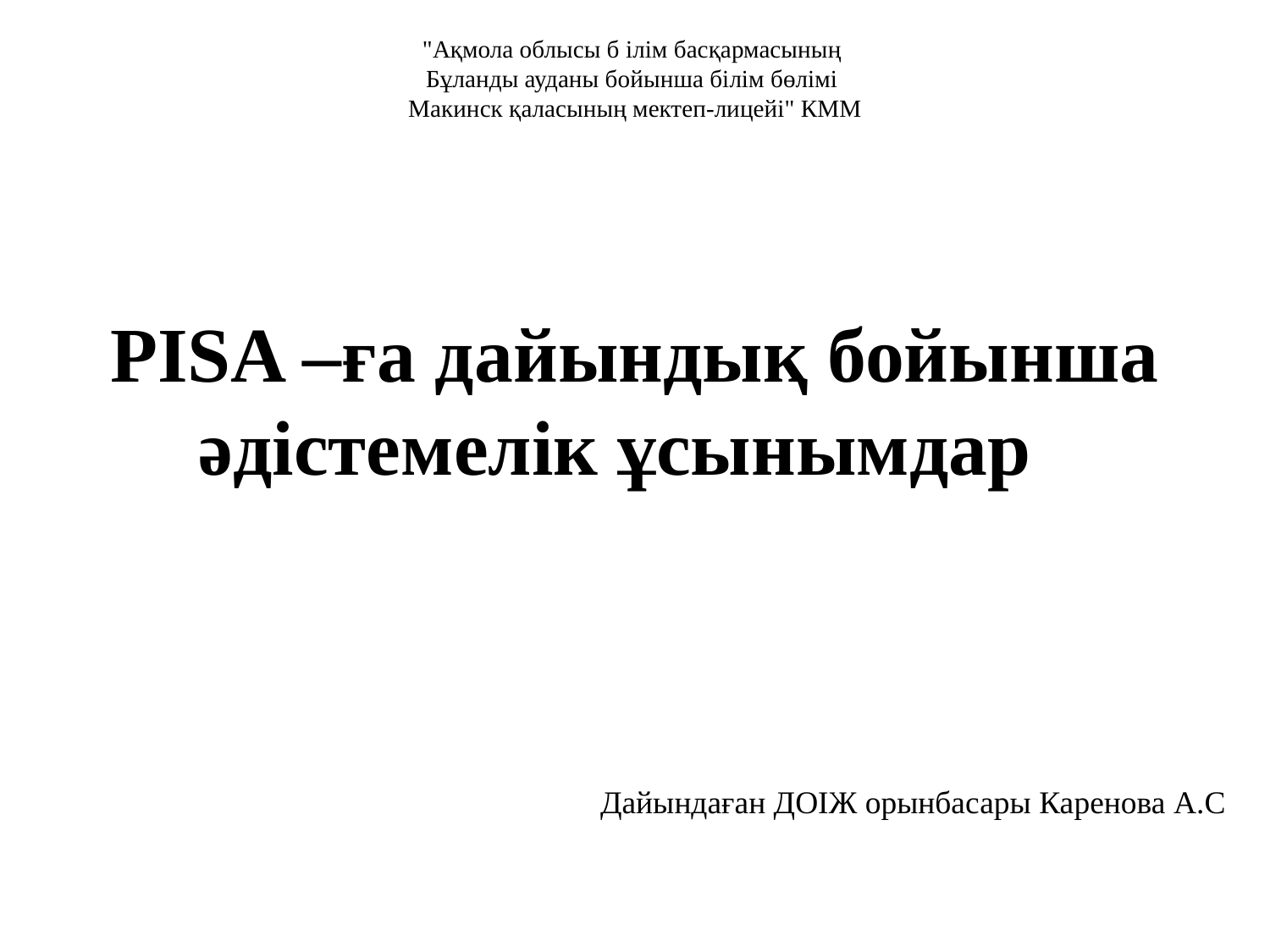

"Ақмола облысы б ілім басқармасының
Бұланды ауданы бойынша білім бөлімі
Макинск қаласының мектеп-лицейі" КММ
# PISA –ға дайындық бойынша әдістемелік ұсынымдар
Дайындаған ДОІЖ орынбасары Каренова А.С